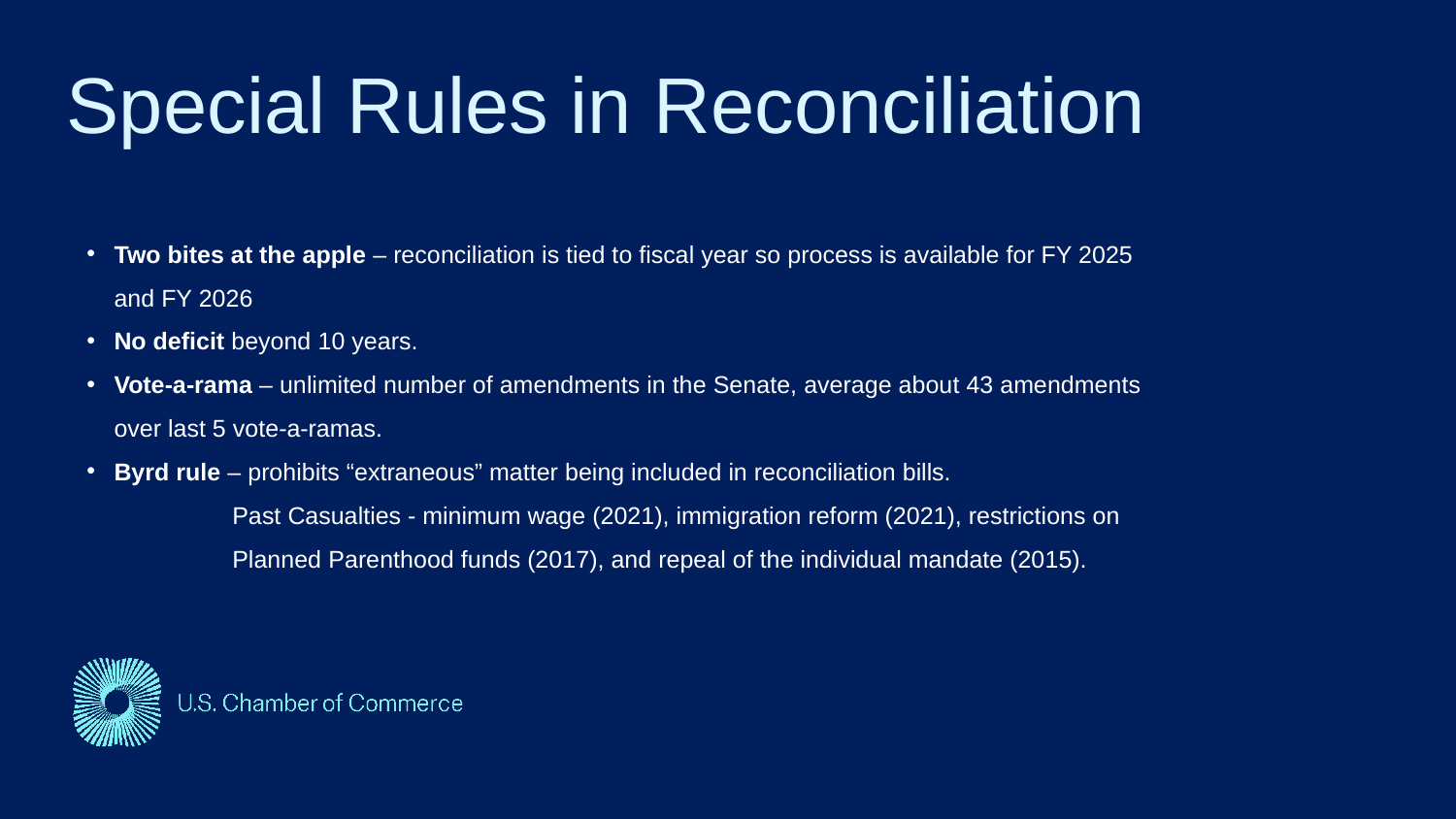

Special Rules in Reconciliation ​
Two bites at the apple – reconciliation is tied to fiscal year so process is available for FY 2025 and FY 2026​
​No deficit beyond 10 years.
Vote-a-rama – unlimited number of amendments in the Senate, average about 43 amendments over last 5 vote-a-ramas.
Byrd rule – prohibits “extraneous” matter being included in reconciliation bills.​
	Past Casualties - minimum wage (2021), immigration reform (2021), restrictions on
	Planned Parenthood funds (2017), and repeal of the individual mandate (2015).​